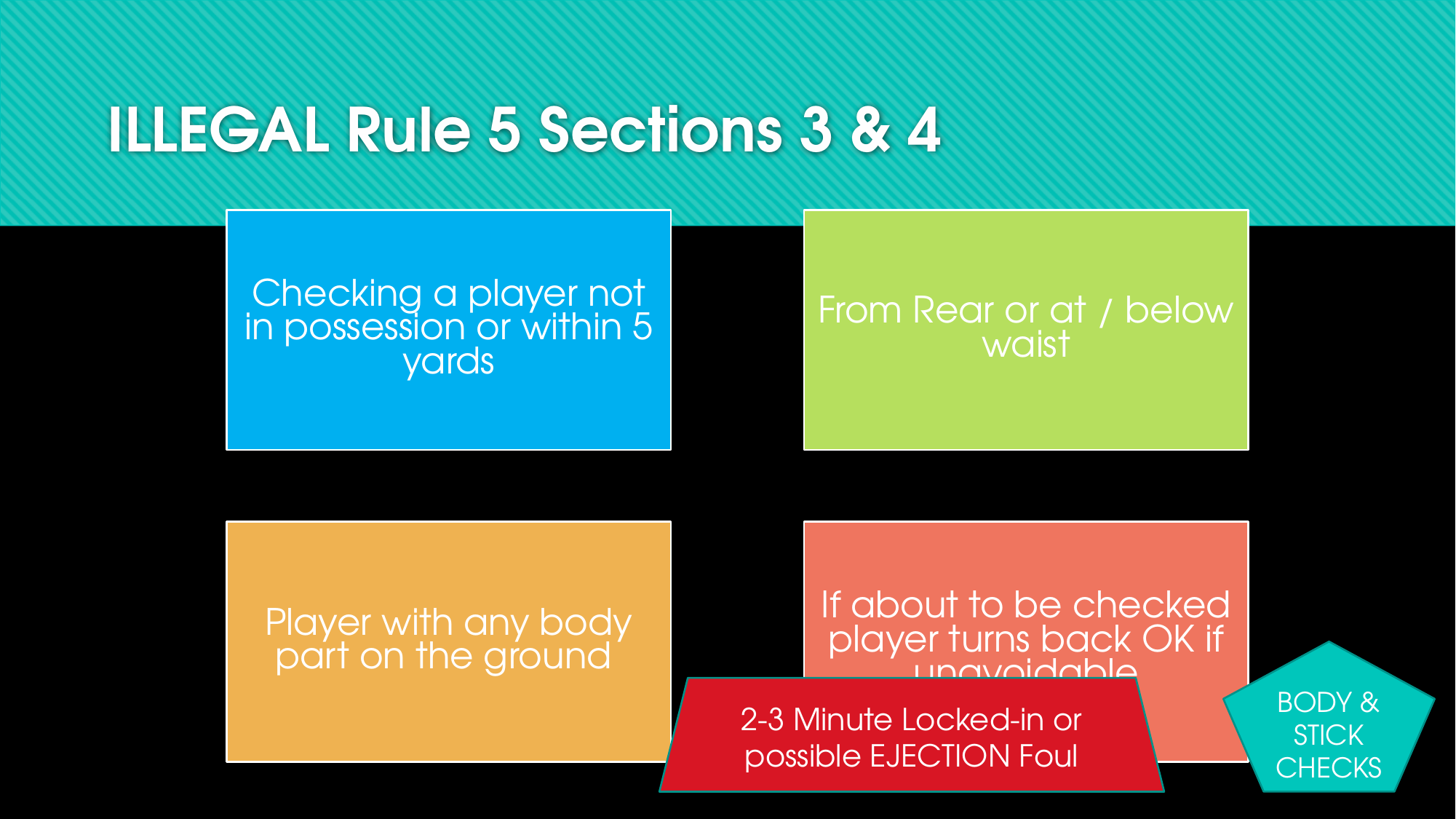

# ILLEGAL Rule 5 Sections 3 & 4
Checking a player not in possession or within 5 yards
From Rear or at / below waist
Player with any body part on the ground
If about to be checked player turns back OK if unavoidable
BODY & STICK CHECKS
2-3 Minute Locked-in or possible EJECTION Foul